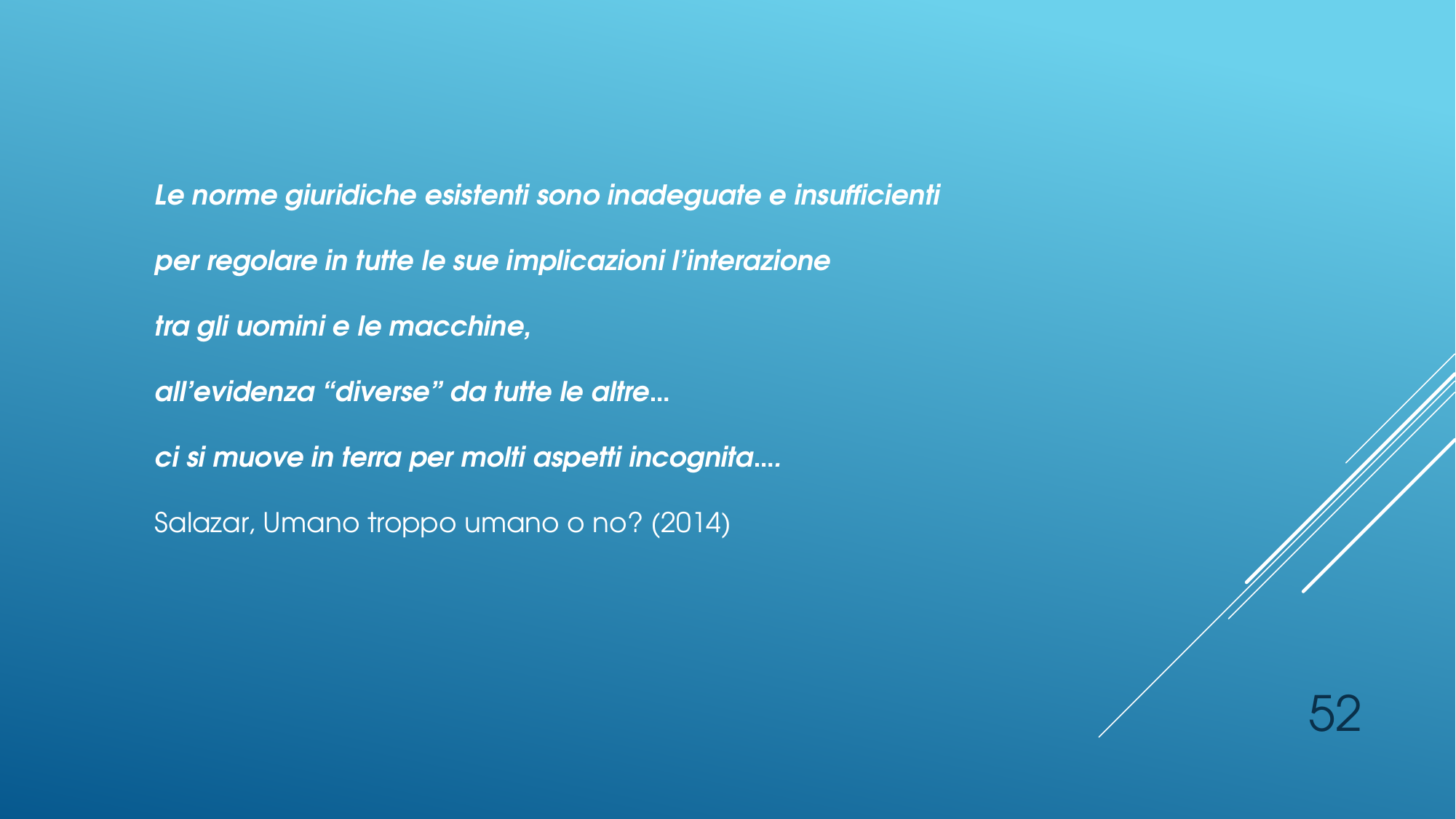

Le norme giuridiche esistenti sono inadeguate e insufficienti
per regolare in tutte le sue implicazioni l’interazione
tra gli uomini e le macchine,
all’evidenza “diverse” da tutte le altre…
ci si muove in terra per molti aspetti incognita….
Salazar, Umano troppo umano o no? (2014)
52